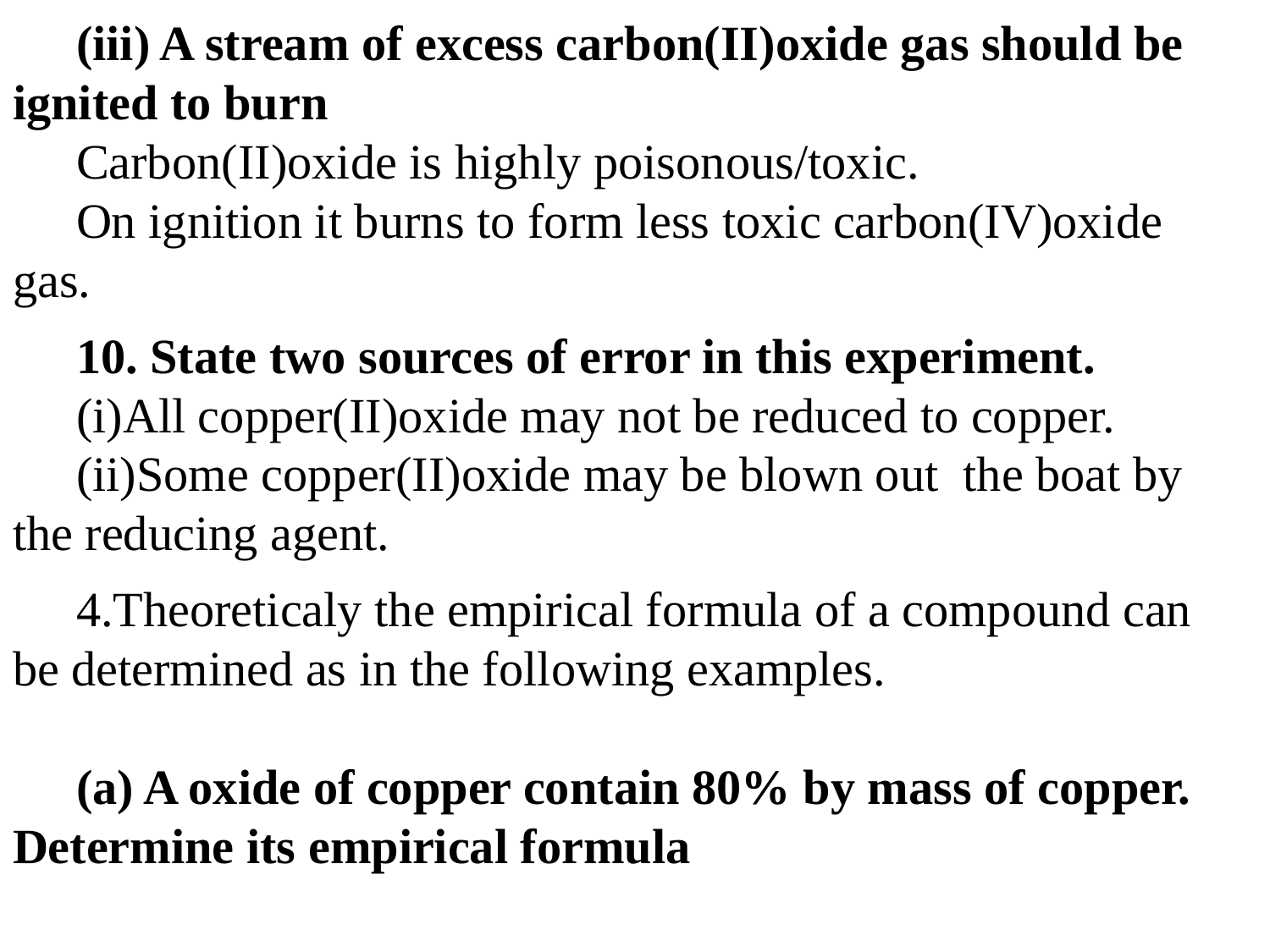

(iii) A stream of excess carbon(II)oxide gas should be ignited to burn
Carbon(II)oxide is highly poisonous/toxic.
On ignition it burns to form less toxic carbon(IV)oxide gas.

10. State two sources of error in this experiment.
(i)All copper(II)oxide may not be reduced to copper.
(ii)Some copper(II)oxide may be blown out  the boat by the reducing agent.

4.Theoreticaly the empirical formula of a compound can be determined as in the following examples.

(a) A oxide of copper contain 80% by mass of copper. Determine its empirical formula